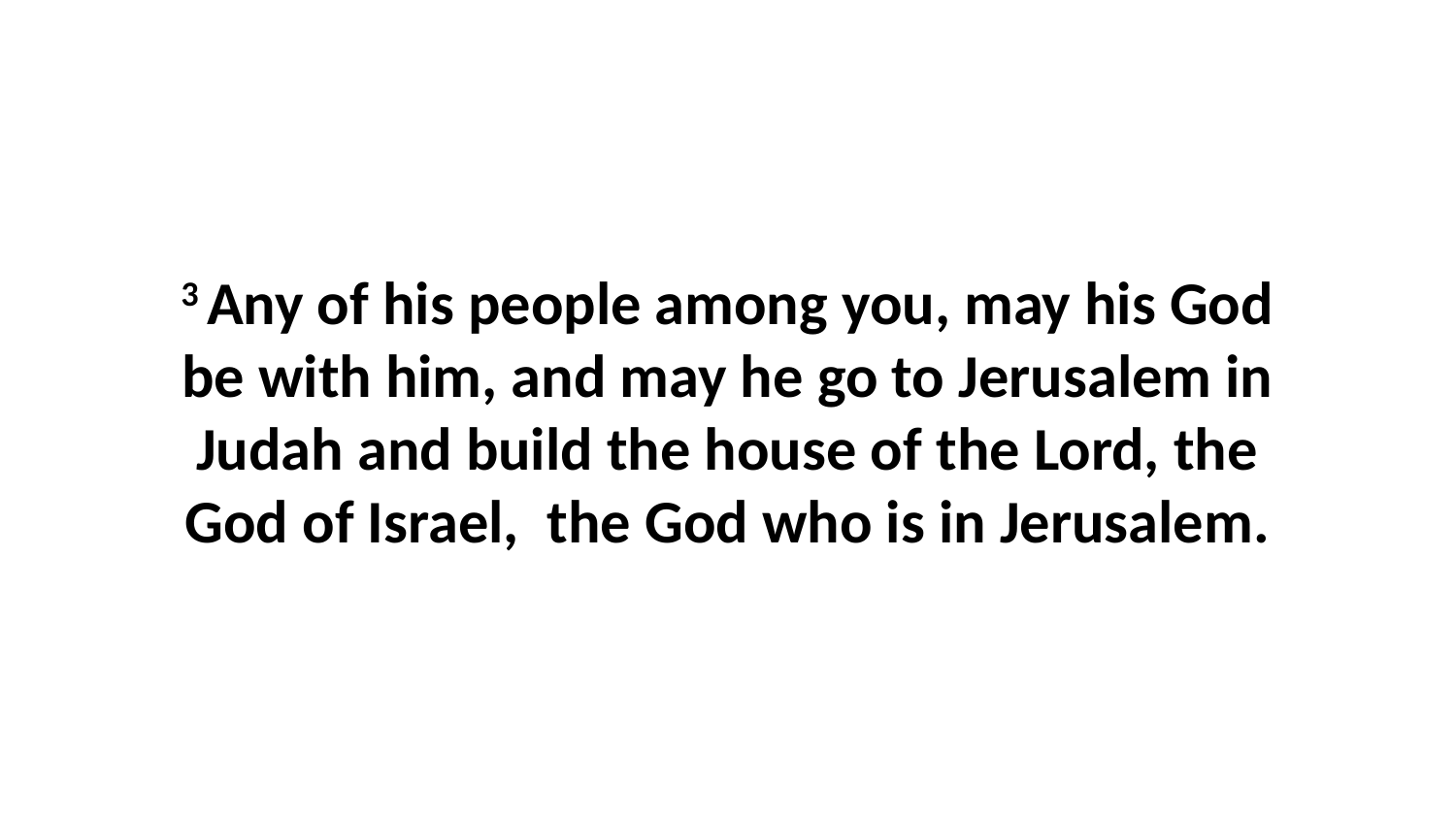

3 Any of his people among you, may his God be with him, and may he go to Jerusalem in Judah and build the house of the Lord, the God of Israel,  the God who is in Jerusalem.